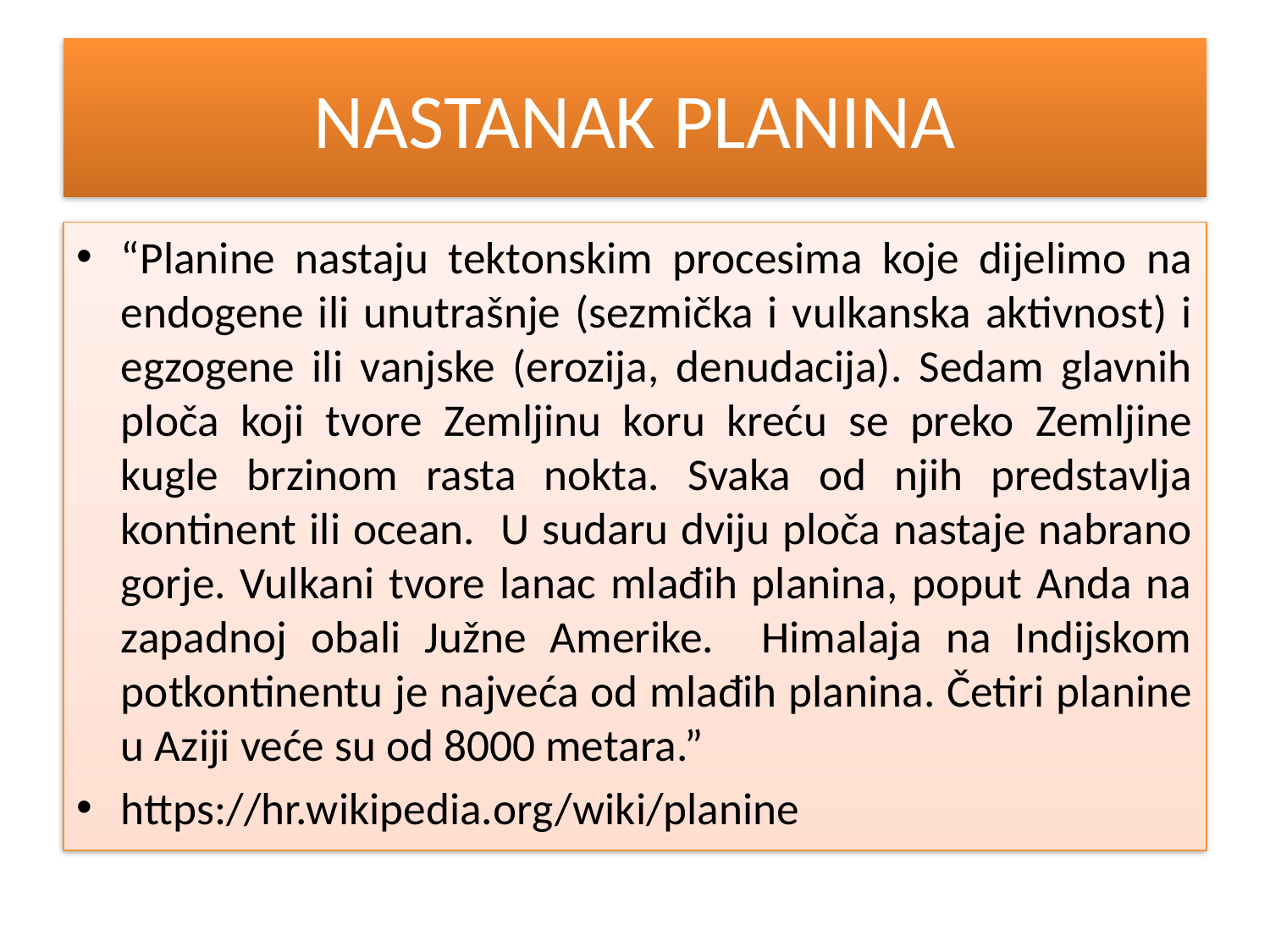

# NASTANAK PLANINA
“Planine nastaju tektonskim procesima koje dijelimo na endogene ili unutrašnje (sezmička i vulkanska aktivnost) i egzogene ili vanjske (erozija, denudacija). Sedam glavnih ploča koji tvore Zemljinu koru kreću se preko Zemljine kugle brzinom rasta nokta. Svaka od njih predstavlja kontinent ili ocean.  U sudaru dviju ploča nastaje nabrano gorje. Vulkani tvore lanac mlađih planina, poput Anda na zapadnoj obali Južne Amerike.  Himalaja na Indijskom potkontinentu je najveća od mlađih planina. Četiri planine u Aziji veće su od 8000 metara.”
https://hr.wikipedia.org/wiki/planine